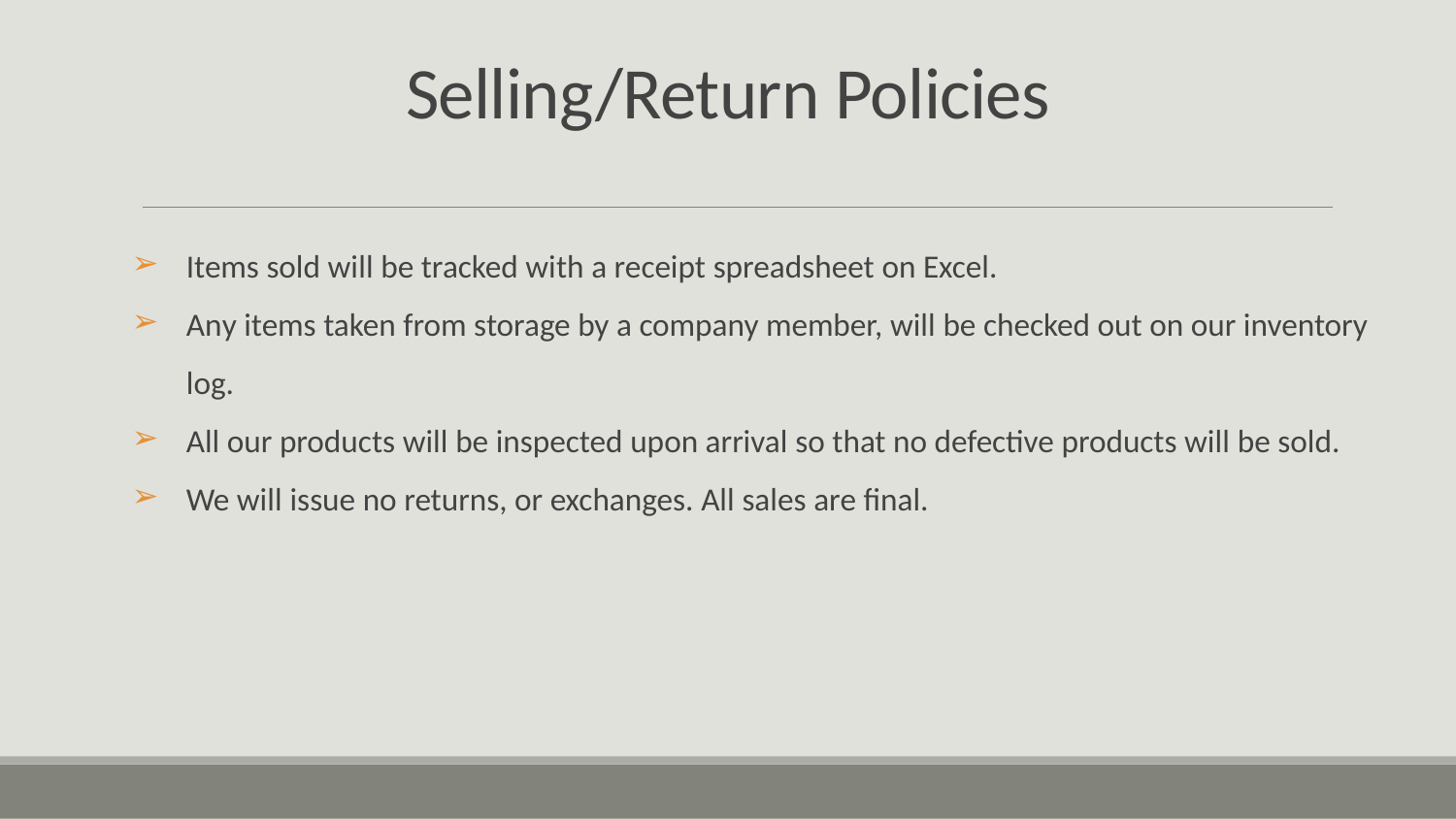

# Selling/Return Policies

Items sold will be tracked with a receipt spreadsheet on Excel.
Any items taken from storage by a company member, will be checked out on our inventory log.
All our products will be inspected upon arrival so that no defective products will be sold.
We will issue no returns, or exchanges. All sales are final.